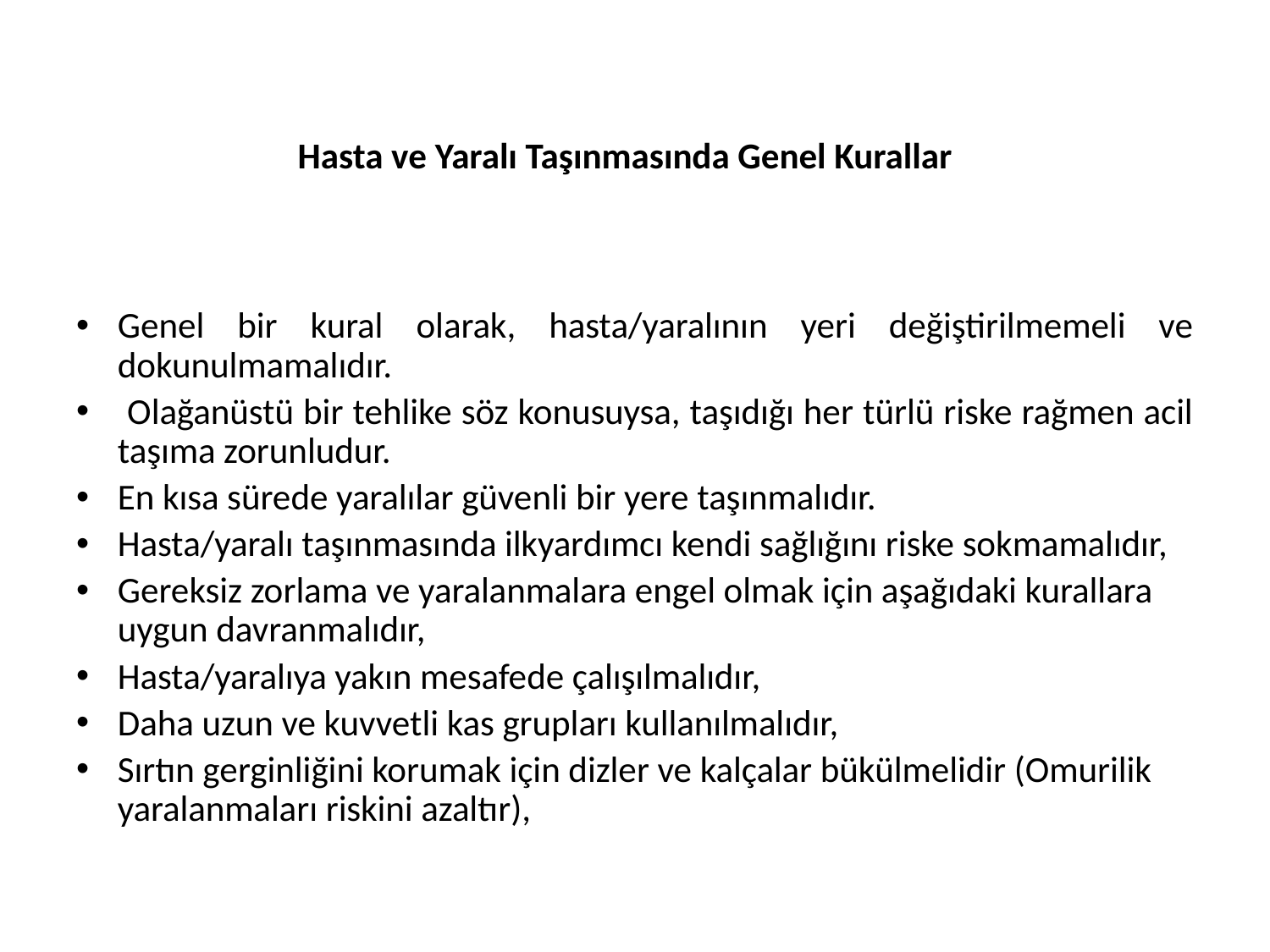

# Hasta ve Yaralı Taşınmasında Genel Kurallar

Genel bir kural olarak, hasta/yaralının yeri değiştirilmemeli ve dokunulmamalıdır.
 Olağanüstü bir tehlike söz konusuysa, taşıdığı her türlü riske rağmen acil taşıma zorunludur.
En kısa sürede yaralılar güvenli bir yere taşınmalıdır.
Hasta/yaralı taşınmasında ilkyardımcı kendi sağlığını riske sokmamalıdır,
Gereksiz zorlama ve yaralanmalara engel olmak için aşağıdaki kurallara uygun davranmalıdır,
Hasta/yaralıya yakın mesafede çalışılmalıdır,
Daha uzun ve kuvvetli kas grupları kullanılmalıdır,
Sırtın gerginliğini korumak için dizler ve kalçalar bükülmelidir (Omurilik yaralanmaları riskini azaltır),